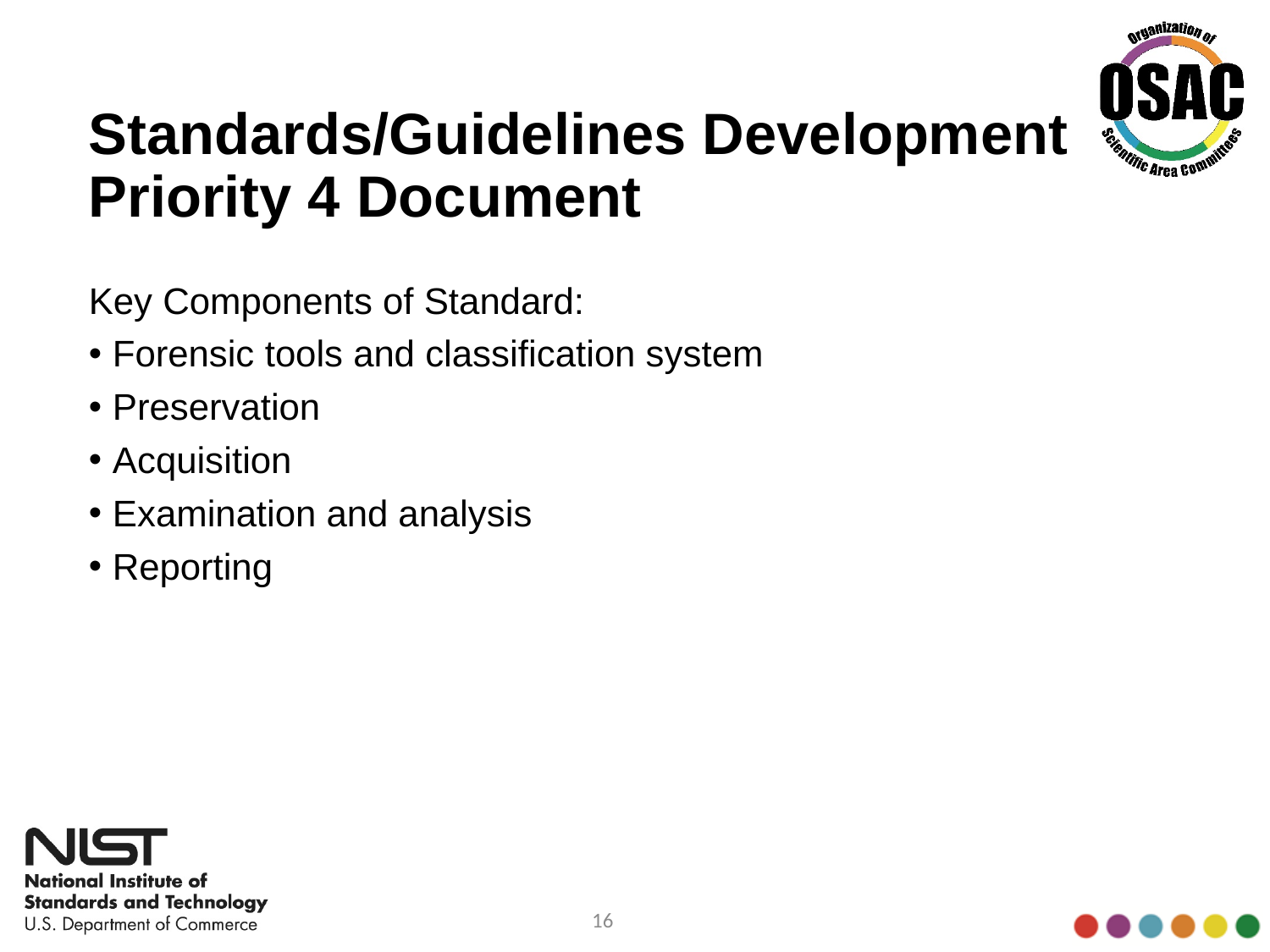

# Standards/Guidelines Development Priority 4 Document
Key Components of Standard:
Forensic tools and classification system
Preservation
Acquisition
Examination and analysis
Reporting

16